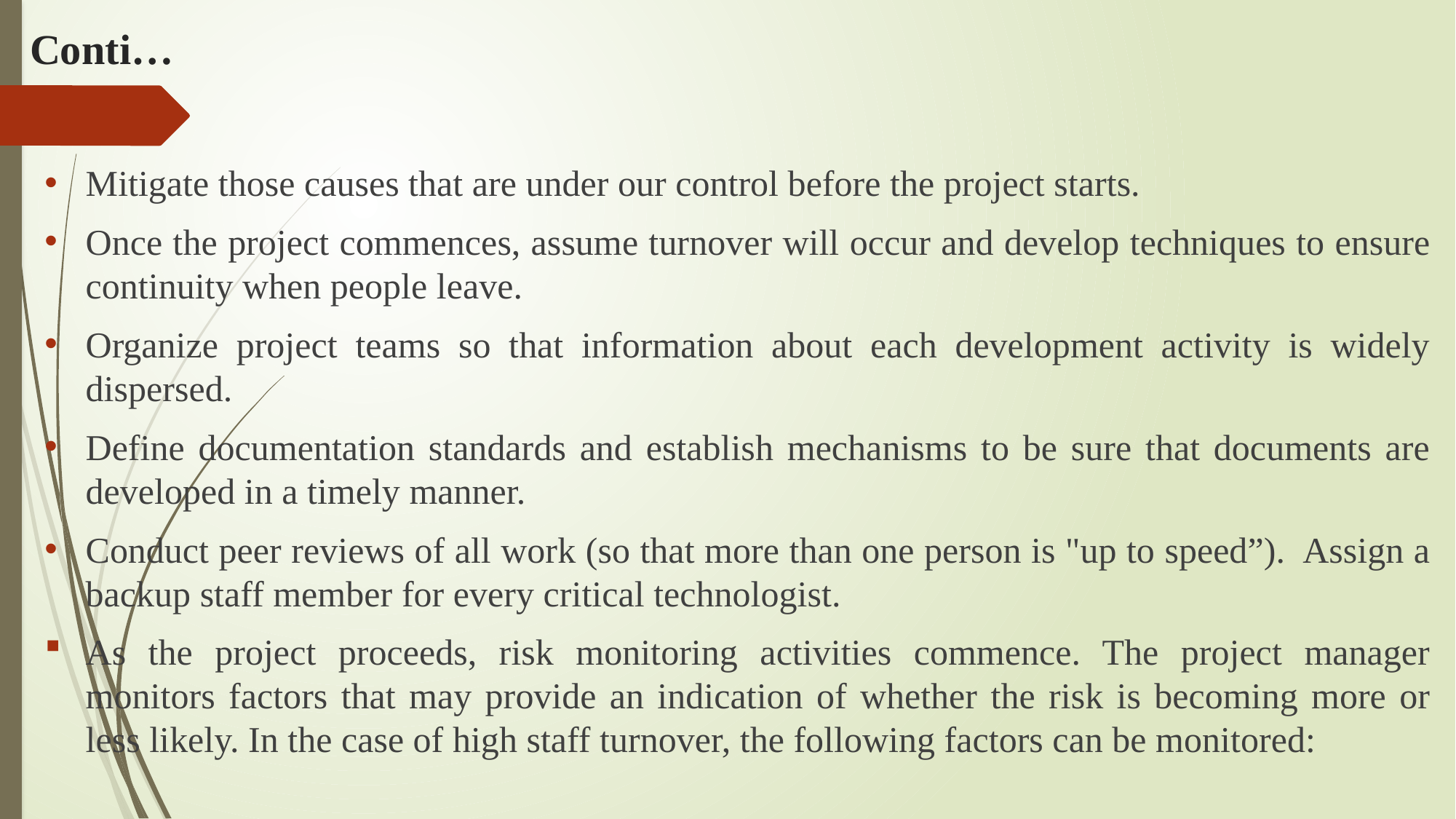

# Conti…
Mitigate those causes that are under our control before the project starts.
Once the project commences, assume turnover will occur and develop techniques to ensure continuity when people leave.
Organize project teams so that information about each development activity is widely dispersed.
Define documentation standards and establish mechanisms to be sure that documents are developed in a timely manner.
Conduct peer reviews of all work (so that more than one person is "up to speed”).  Assign a backup staff member for every critical technologist.
As the project proceeds, risk monitoring activities commence. The project manager monitors factors that may provide an indication of whether the risk is becoming more or less likely. In the case of high staff turnover, the following factors can be monitored: